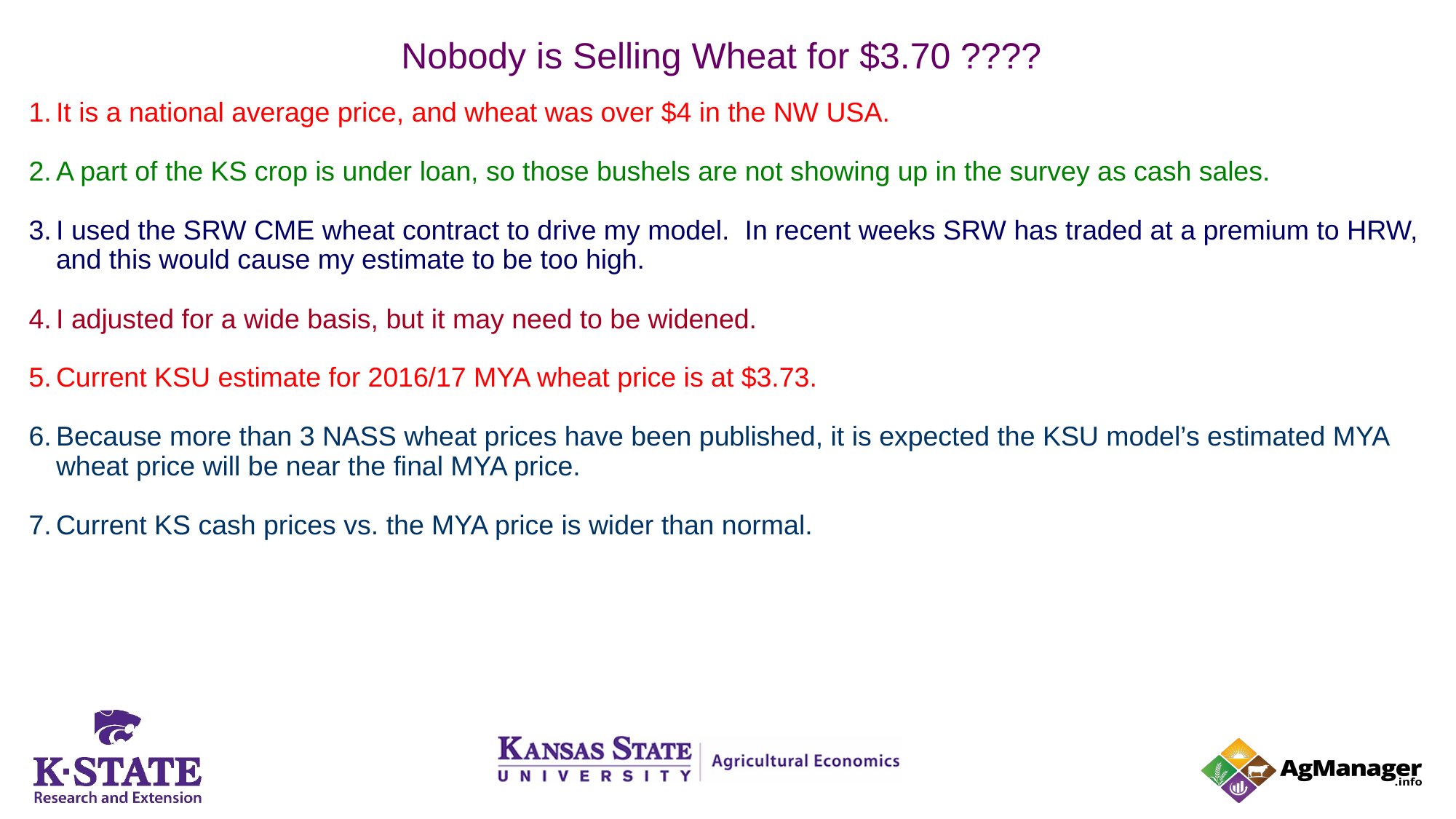

# Nobody is Selling Wheat for $3.70 ????
It is a national average price, and wheat was over $4 in the NW USA.

A part of the KS crop is under loan, so those bushels are not showing up in the survey as cash sales.

I used the SRW CME wheat contract to drive my model.  In recent weeks SRW has traded at a premium to HRW, and this would cause my estimate to be too high.

I adjusted for a wide basis, but it may need to be widened.

Current KSU estimate for 2016/17 MYA wheat price is at $3.73.

Because more than 3 NASS wheat prices have been published, it is expected the KSU model’s estimated MYA wheat price will be near the final MYA price.

Current KS cash prices vs. the MYA price is wider than normal.